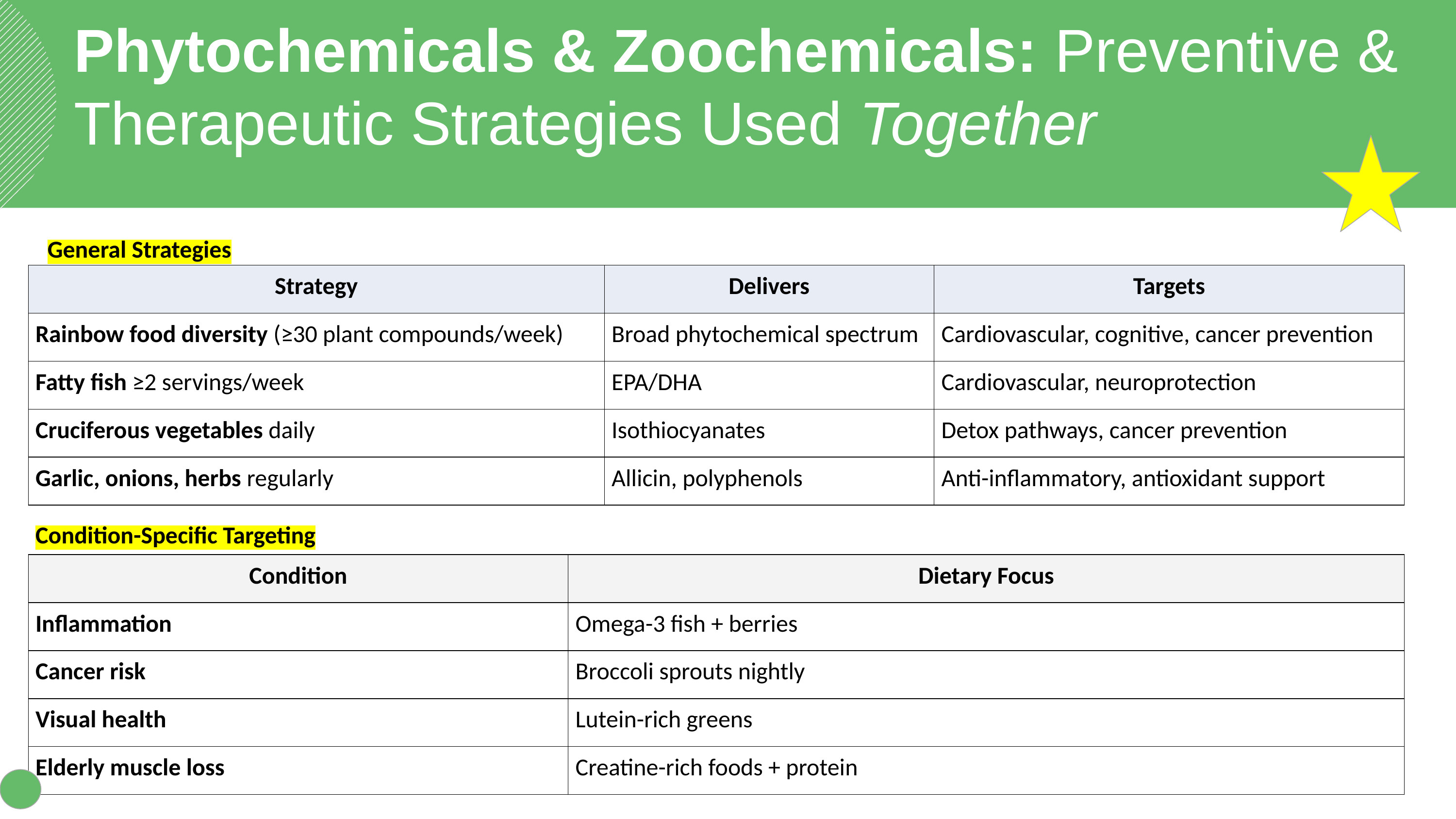

Phytochemicals & Zoochemicals: Preventive & Therapeutic Strategies Used Together

General Strategies
| Strategy | Delivers | Targets |
| --- | --- | --- |
| Rainbow food diversity (≥30 plant compounds/week) | Broad phytochemical spectrum | Cardiovascular, cognitive, cancer prevention |
| Fatty fish ≥2 servings/week | EPA/DHA | Cardiovascular, neuroprotection |
| Cruciferous vegetables daily | Isothiocyanates | Detox pathways, cancer prevention |
| Garlic, onions, herbs regularly | Allicin, polyphenols | Anti-inflammatory, antioxidant support |
Condition-Specific Targeting
| Condition | Dietary Focus |
| --- | --- |
| Inflammation | Omega-3 fish + berries |
| Cancer risk | Broccoli sprouts nightly |
| Visual health | Lutein-rich greens |
| Elderly muscle loss | Creatine-rich foods + protein |